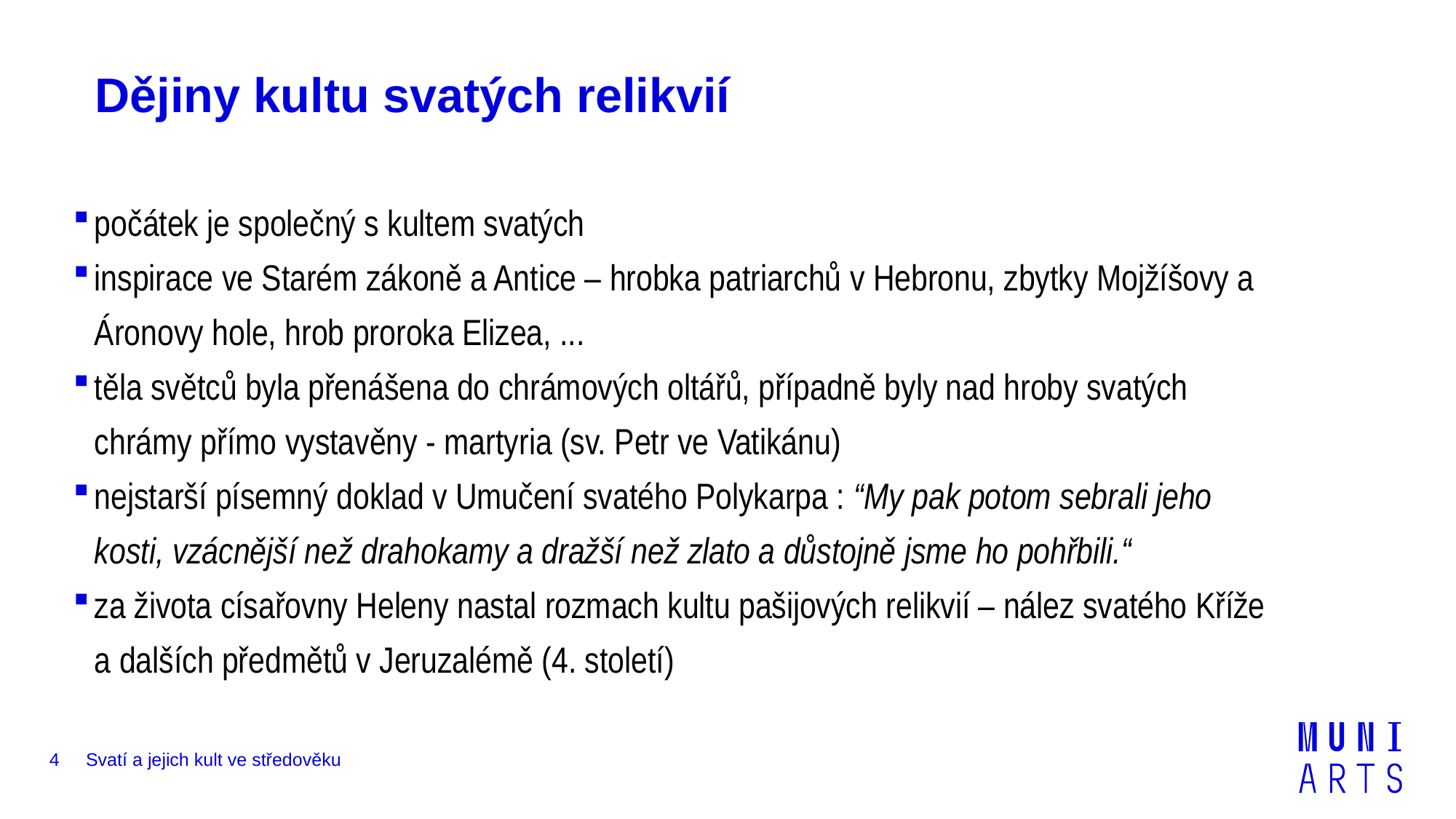

# Dějiny kultu svatých relikvií
počátek je společný s kultem svatých
inspirace ve Starém zákoně a Antice – hrobka patriarchů v Hebronu, zbytky Mojžíšovy a Áronovy hole, hrob proroka Elizea, ...
těla světců byla přenášena do chrámových oltářů, případně byly nad hroby svatých chrámy přímo vystavěny - martyria (sv. Petr ve Vatikánu)
nejstarší písemný doklad v Umučení svatého Polykarpa : “My pak potom sebrali jeho kosti, vzácnější než drahokamy a dražší než zlato a důstojně jsme ho pohřbili.“
za života císařovny Heleny nastal rozmach kultu pašijových relikvií – nález svatého Kříže a dalších předmětů v Jeruzalémě (4. století)

4
Svatí a jejich kult ve středověku